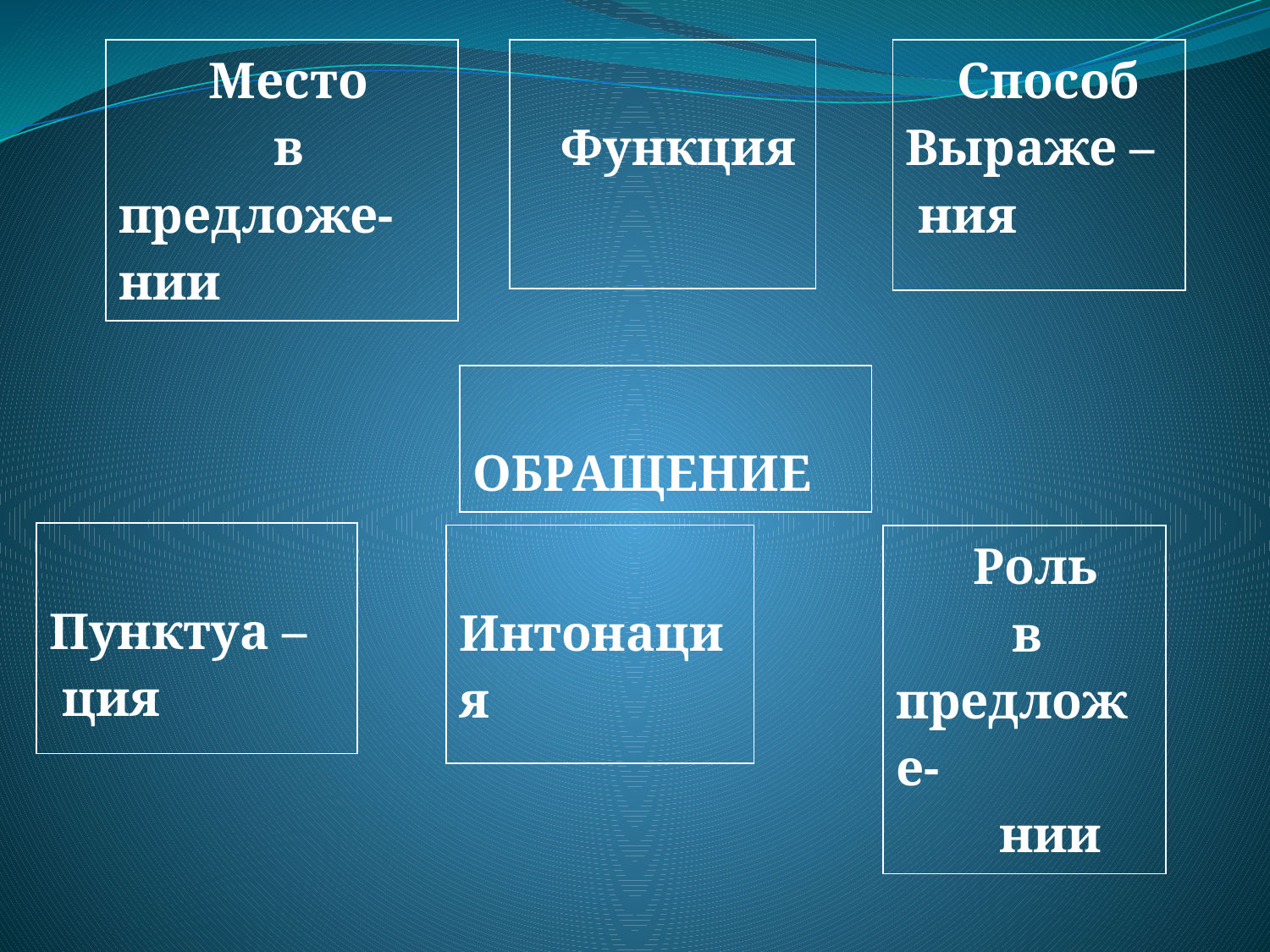

| Функция |
| --- |
| Способ Выраже – ния |
| --- |
| Место в предложе- нии |
| --- |
#
| ОБРАЩЕНИЕ |
| --- |

| Пунктуа – ция |
| --- |
| Интонация |
| --- |
| Роль в предложе- нии |
| --- |